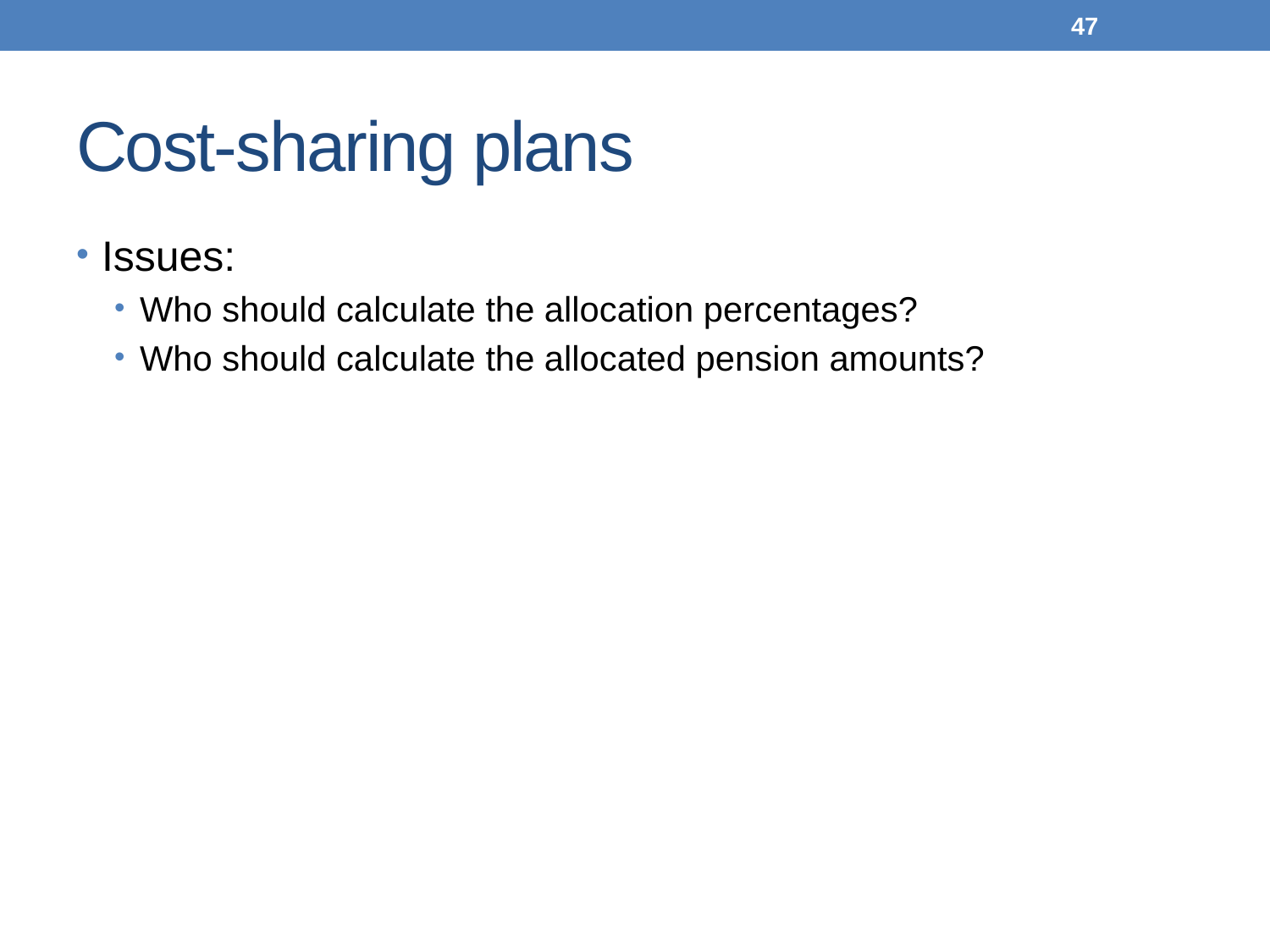

47
# Cost-sharing plans
Issues:
Who should calculate the allocation percentages?
Who should calculate the allocated pension amounts?